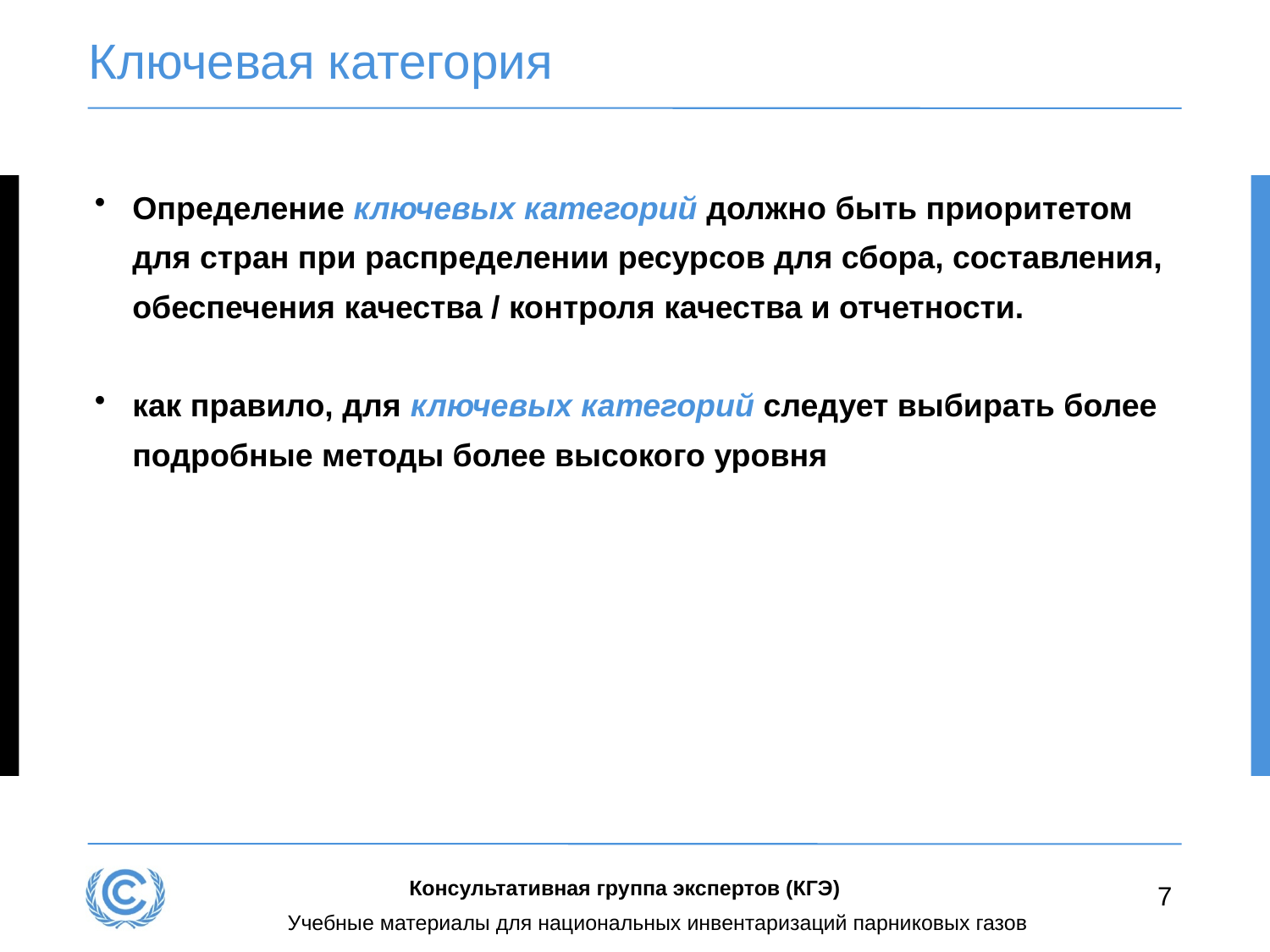

# Ключевая категория
Определение ключевых категорий должно быть приоритетом для стран при распределении ресурсов для сбора, составления, обеспечения качества / контроля качества и отчетности.

как правило, для ключевых категорий следует выбирать более подробные методы более высокого уровня

Консультативная группа экспертов (КГЭ)
7
Учебные материалы для национальных инвентаризаций парниковых газов